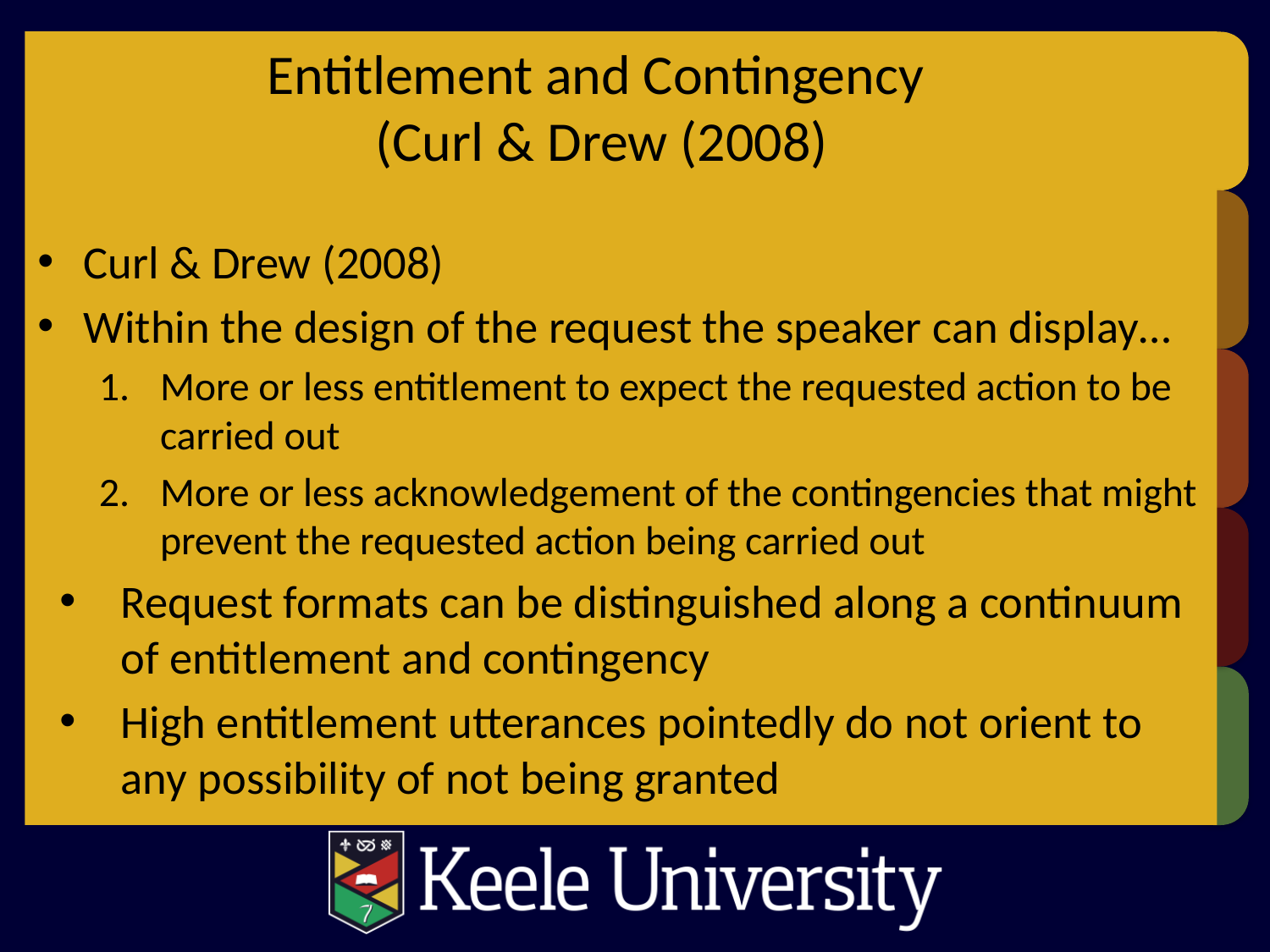

Curl & Drew (2008)
Within the design of the request the speaker can display…
More or less entitlement to expect the requested action to be carried out
More or less acknowledgement of the contingencies that might prevent the requested action being carried out
Request formats can be distinguished along a continuum of entitlement and contingency
High entitlement utterances pointedly do not orient to any possibility of not being granted
# Entitlement and Contingency (Curl & Drew (2008)